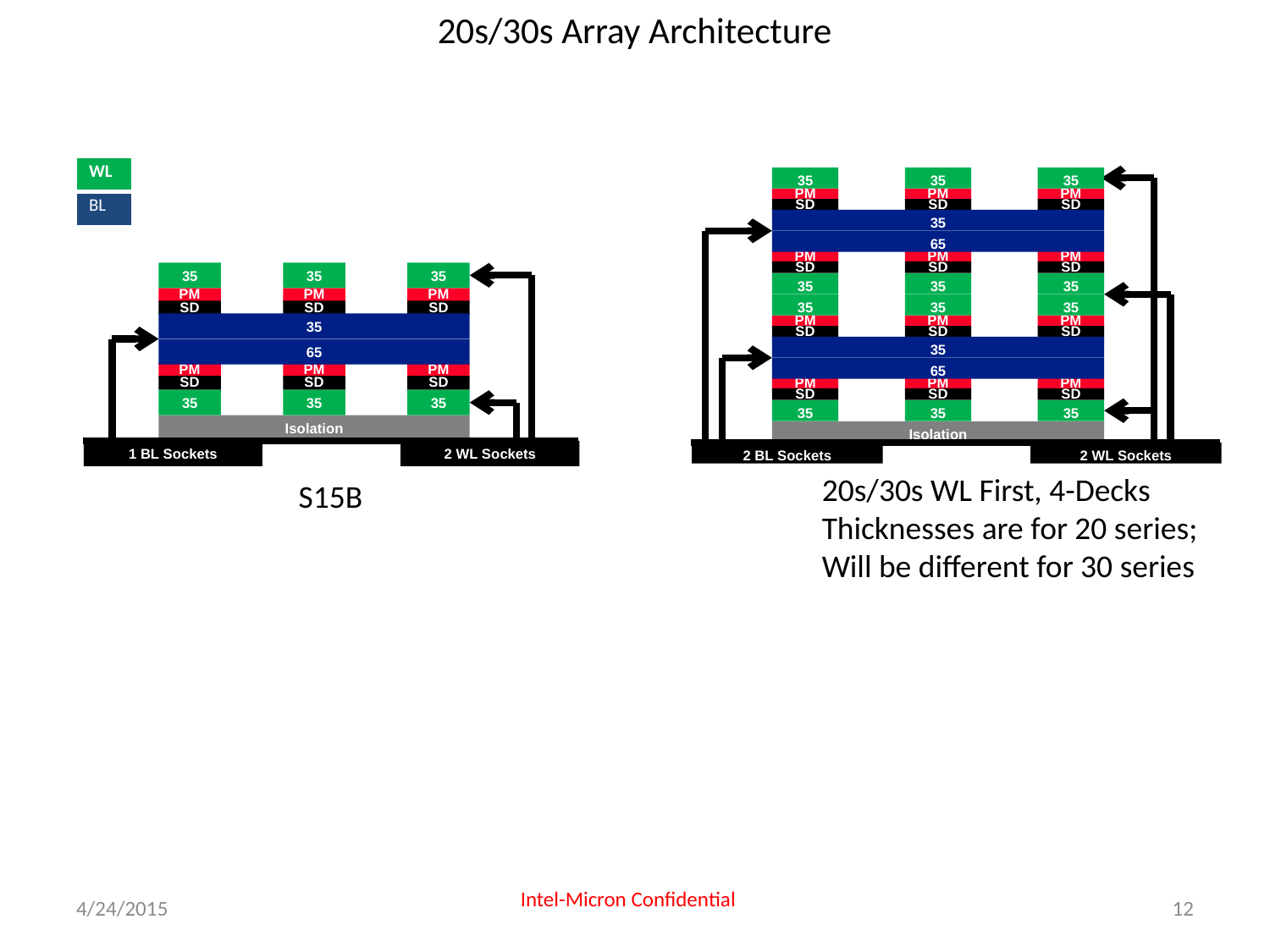

# 20s/30s Array Architecture
| WL |
| --- |
| BL |
35
35
35
PM
SD
PM
SD
PM
SD
PM
SD
PM
SD
PM
SD
PM
SD
PM
SD
PM
SD
PM
SD
PM
SD
PM
SD
35
65
35
35
35
35
35
35
35
65
35
35
35
Isolation
2 BL Sockets
2 WL Sockets
35
35
35
PM
SD
PM
SD
PM
SD
PM
SD
PM
SD
PM
SD
35
65
35
35
35
Isolation
1 BL Sockets
2 WL Sockets
20s/30s WL First, 4-Decks
Thicknesses are for 20 series;
Will be different for 30 series
S15B
4/24/2015
12
Intel-Micron Confidential